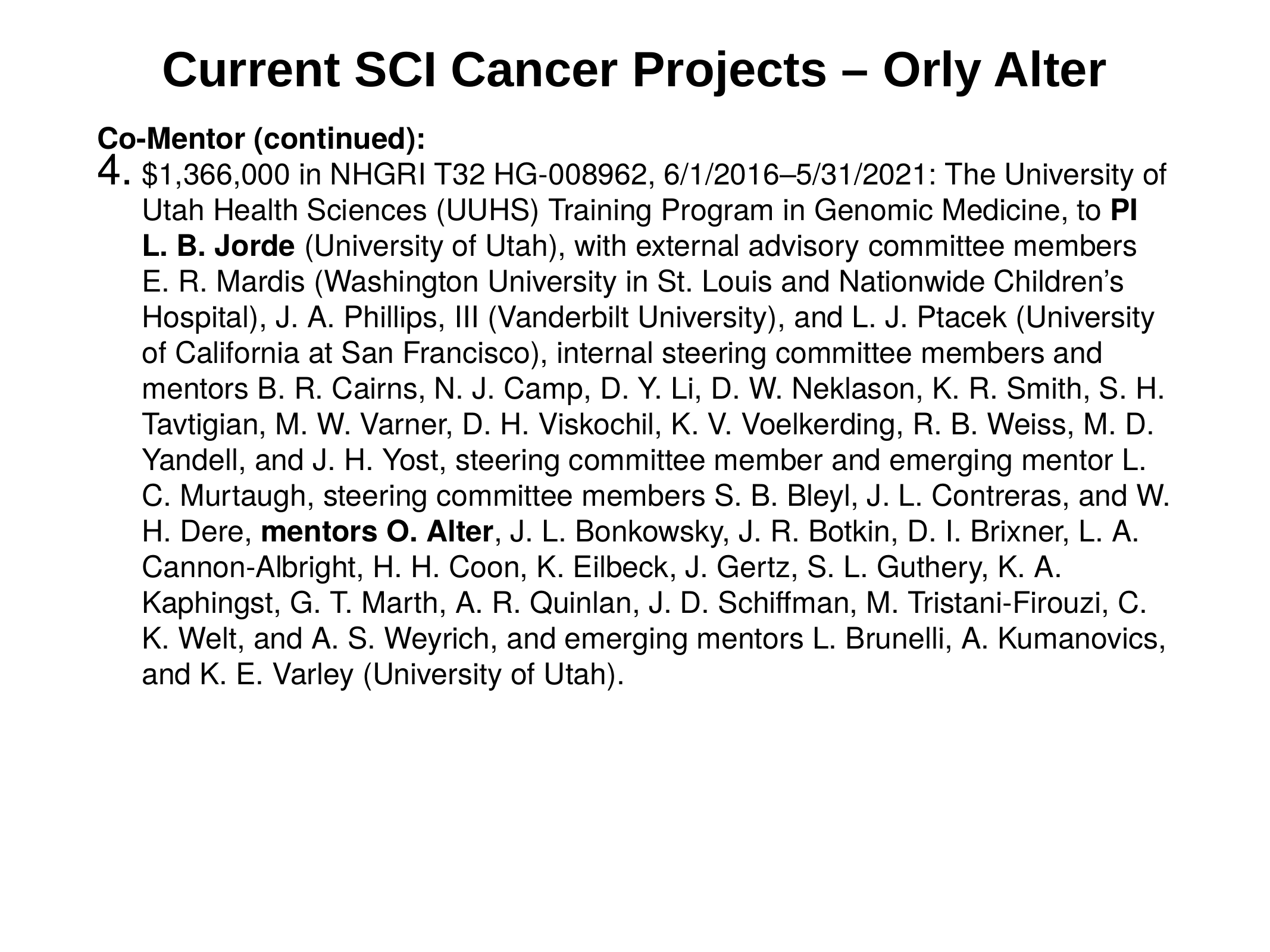

# Current SCI Cancer Projects – Orly Alter
Co-Mentor (continued):
$1,366,000 in NHGRI T32 HG-008962, 6/1/2016–5/31/2021: The University of Utah Health Sciences (UUHS) Training Program in Genomic Medicine, to PI L. B. Jorde (University of Utah), with external advisory committee members E. R. Mardis (Washington University in St. Louis and Nationwide Children’s Hospital), J. A. Phillips, III (Vanderbilt University), and L. J. Ptacek (University of California at San Francisco), internal steering committee members and mentors B. R. Cairns, N. J. Camp, D. Y. Li, D. W. Neklason, K. R. Smith, S. H. Tavtigian, M. W. Varner, D. H. Viskochil, K. V. Voelkerding, R. B. Weiss, M. D. Yandell, and J. H. Yost, steering committee member and emerging mentor L. C. Murtaugh, steering committee members S. B. Bleyl, J. L. Contreras, and W. H. Dere, mentors O. Alter, J. L. Bonkowsky, J. R. Botkin, D. I. Brixner, L. A. Cannon-Albright, H. H. Coon, K. Eilbeck, J. Gertz, S. L. Guthery, K. A. Kaphingst, G. T. Marth, A. R. Quinlan, J. D. Schiffman, M. Tristani-Firouzi, C. K. Welt, and A. S. Weyrich, and emerging mentors L. Brunelli, A. Kumanovics, and K. E. Varley (University of Utah).